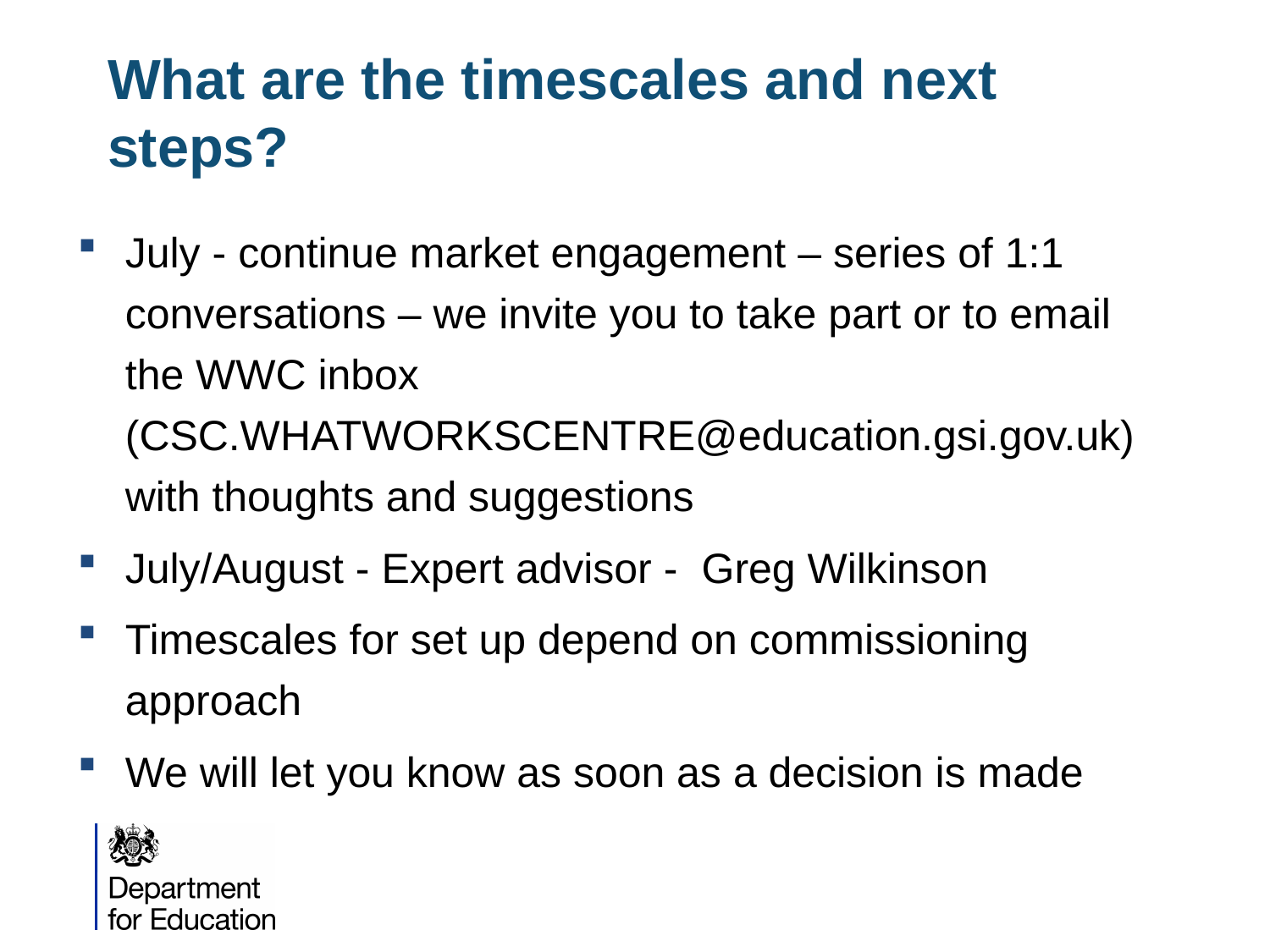

# What are the timescales and next steps?

July - continue market engagement – series of 1:1 conversations – we invite you to take part or to email the WWC inbox (CSC.WHATWORKSCENTRE@education.gsi.gov.uk) with thoughts and suggestions
July/August - Expert advisor -  Greg Wilkinson
Timescales for set up depend on commissioning approach
We will let you know as soon as a decision is made